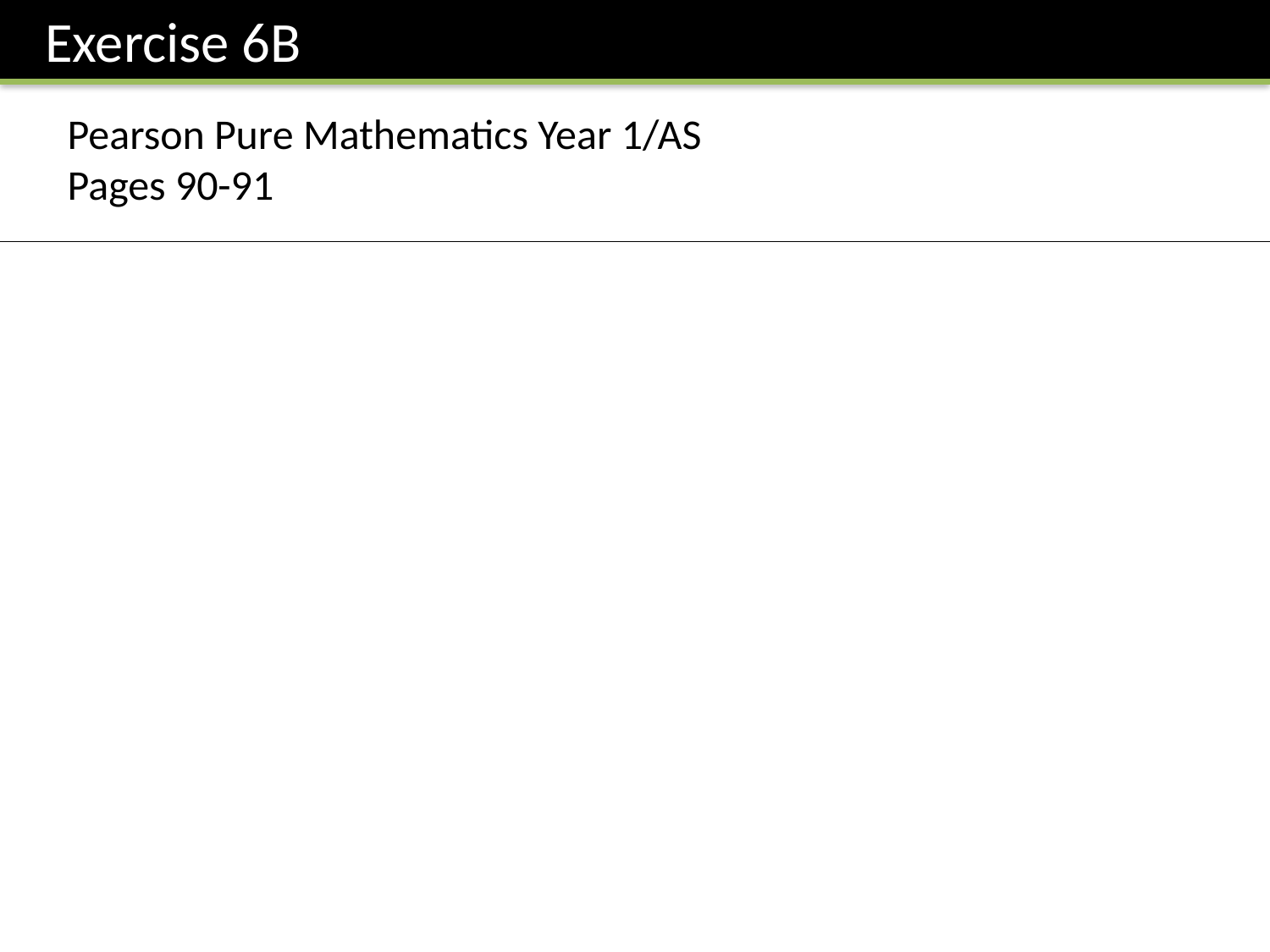

Exercise 6B
Pearson Pure Mathematics Year 1/AS
Pages 90-91